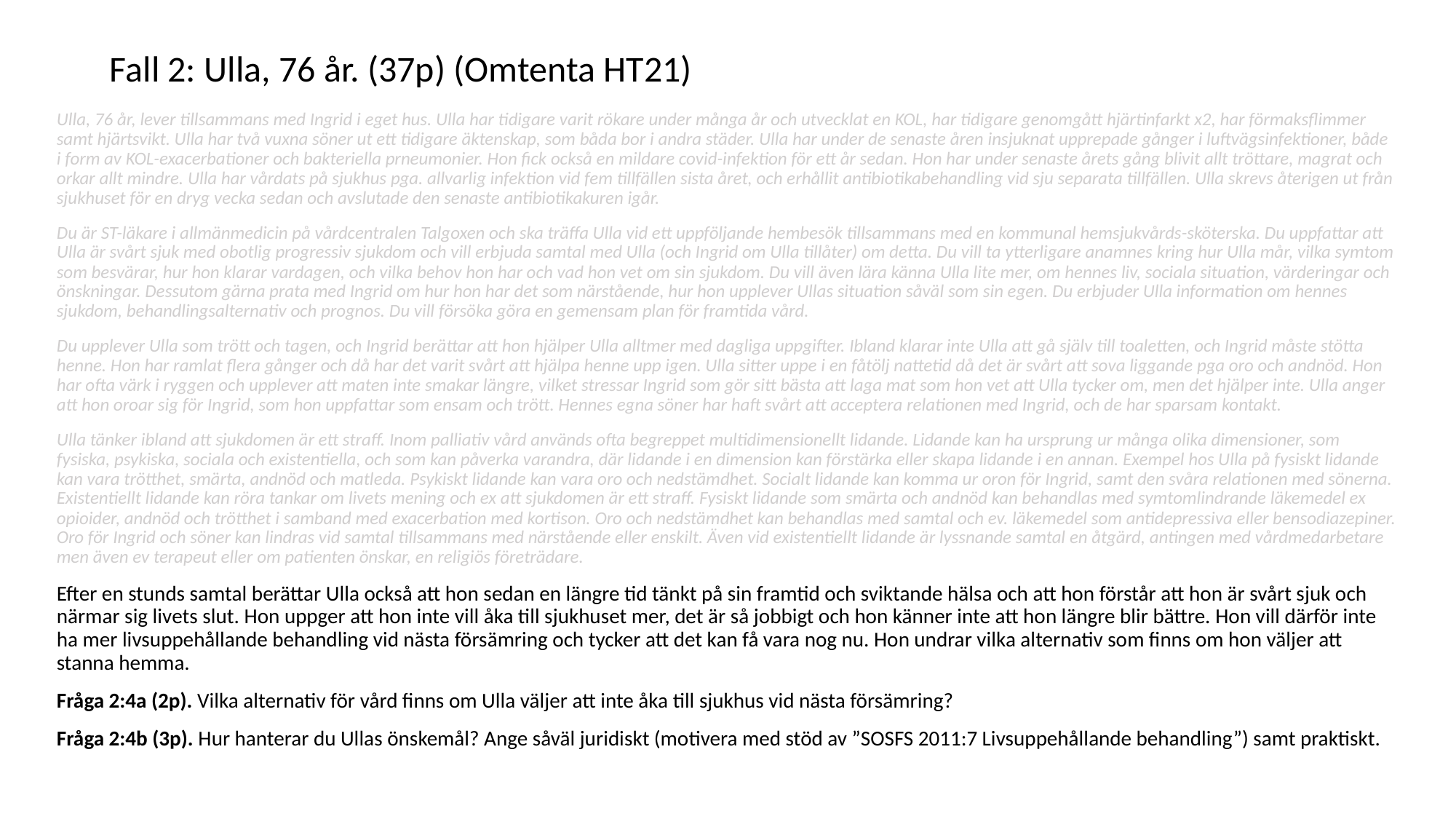

# Fall 2: Ulla, 76 år. (37p) (Omtenta HT21)
Ulla, 76 år, lever tillsammans med Ingrid i eget hus. Ulla har tidigare varit rökare under många år och utvecklat en KOL, har tidigare genomgått hjärtinfarkt x2, har förmaksflimmer samt hjärtsvikt. Ulla har två vuxna söner ut ett tidigare äktenskap, som båda bor i andra städer. Ulla har under de senaste åren insjuknat upprepade gånger i luftvägsinfektioner, både i form av KOL-exacerbationer och bakteriella prneumonier. Hon fick också en mildare covid-infektion för ett år sedan. Hon har under senaste årets gång blivit allt tröttare, magrat och orkar allt mindre. Ulla har vårdats på sjukhus pga. allvarlig infektion vid fem tillfällen sista året, och erhållit antibiotikabehandling vid sju separata tillfällen. Ulla skrevs återigen ut från sjukhuset för en dryg vecka sedan och avslutade den senaste antibiotikakuren igår.
Du är ST-läkare i allmänmedicin på vårdcentralen Talgoxen och ska träffa Ulla vid ett uppföljande hembesök tillsammans med en kommunal hemsjukvårds-sköterska. Du uppfattar att Ulla är svårt sjuk med obotlig progressiv sjukdom och vill erbjuda samtal med Ulla (och Ingrid om Ulla tillåter) om detta. Du vill ta ytterligare anamnes kring hur Ulla mår, vilka symtom som besvärar, hur hon klarar vardagen, och vilka behov hon har och vad hon vet om sin sjukdom. Du vill även lära känna Ulla lite mer, om hennes liv, sociala situation, värderingar och önskningar. Dessutom gärna prata med Ingrid om hur hon har det som närstående, hur hon upplever Ullas situation såväl som sin egen. Du erbjuder Ulla information om hennes sjukdom, behandlingsalternativ och prognos. Du vill försöka göra en gemensam plan för framtida vård.
Du upplever Ulla som trött och tagen, och Ingrid berättar att hon hjälper Ulla alltmer med dagliga uppgifter. Ibland klarar inte Ulla att gå själv till toaletten, och Ingrid måste stötta henne. Hon har ramlat flera gånger och då har det varit svårt att hjälpa henne upp igen. Ulla sitter uppe i en fåtölj nattetid då det är svårt att sova liggande pga oro och andnöd. Hon har ofta värk i ryggen och upplever att maten inte smakar längre, vilket stressar Ingrid som gör sitt bästa att laga mat som hon vet att Ulla tycker om, men det hjälper inte. Ulla anger att hon oroar sig för Ingrid, som hon uppfattar som ensam och trött. Hennes egna söner har haft svårt att acceptera relationen med Ingrid, och de har sparsam kontakt.
Ulla tänker ibland att sjukdomen är ett straff. Inom palliativ vård används ofta begreppet multidimensionellt lidande. Lidande kan ha ursprung ur många olika dimensioner, som fysiska, psykiska, sociala och existentiella, och som kan påverka varandra, där lidande i en dimension kan förstärka eller skapa lidande i en annan. Exempel hos Ulla på fysiskt lidande kan vara trötthet, smärta, andnöd och matleda. Psykiskt lidande kan vara oro och nedstämdhet. Socialt lidande kan komma ur oron för Ingrid, samt den svåra relationen med sönerna. Existentiellt lidande kan röra tankar om livets mening och ex att sjukdomen är ett straff. Fysiskt lidande som smärta och andnöd kan behandlas med symtomlindrande läkemedel ex opioider, andnöd och trötthet i samband med exacerbation med kortison. Oro och nedstämdhet kan behandlas med samtal och ev. läkemedel som antidepressiva eller bensodiazepiner. Oro för Ingrid och söner kan lindras vid samtal tillsammans med närstående eller enskilt. Även vid existentiellt lidande är lyssnande samtal en åtgärd, antingen med vårdmedarbetare men även ev terapeut eller om patienten önskar, en religiös företrädare.
Efter en stunds samtal berättar Ulla också att hon sedan en längre tid tänkt på sin framtid och sviktande hälsa och att hon förstår att hon är svårt sjuk och närmar sig livets slut. Hon uppger att hon inte vill åka till sjukhuset mer, det är så jobbigt och hon känner inte att hon längre blir bättre. Hon vill därför inte ha mer livsuppehållande behandling vid nästa försämring och tycker att det kan få vara nog nu. Hon undrar vilka alternativ som finns om hon väljer att stanna hemma.
Fråga 2:4a (2p). Vilka alternativ för vård finns om Ulla väljer att inte åka till sjukhus vid nästa försämring?
Fråga 2:4b (3p). Hur hanterar du Ullas önskemål? Ange såväl juridiskt (motivera med stöd av ”SOSFS 2011:7 Livsuppehållande behandling”) samt praktiskt.